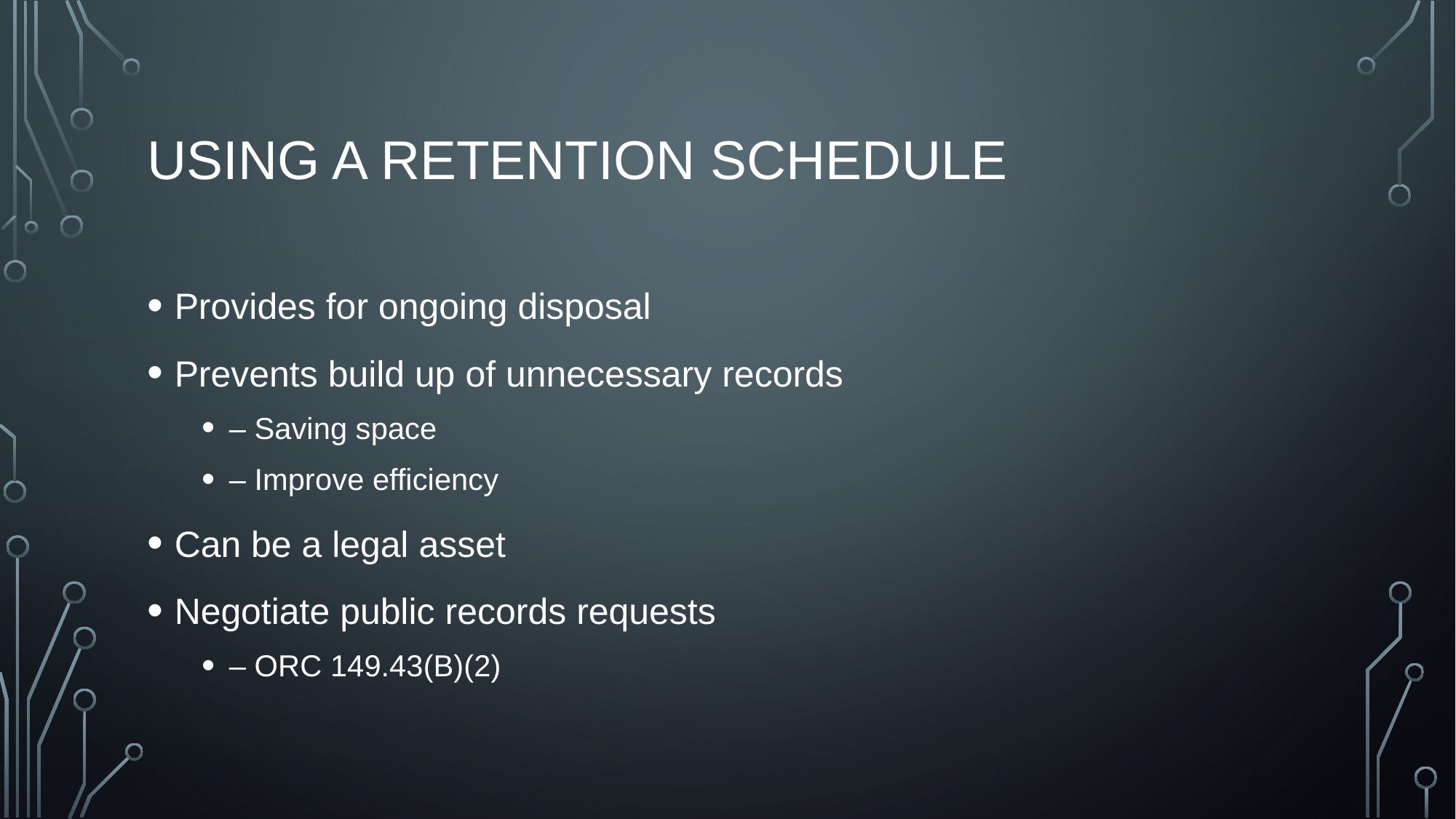

# Using a Retention Schedule
Provides for ongoing disposal
Prevents build up of unnecessary records
– Saving space
– Improve efficiency
Can be a legal asset
Negotiate public records requests
– ORC 149.43(B)(2)